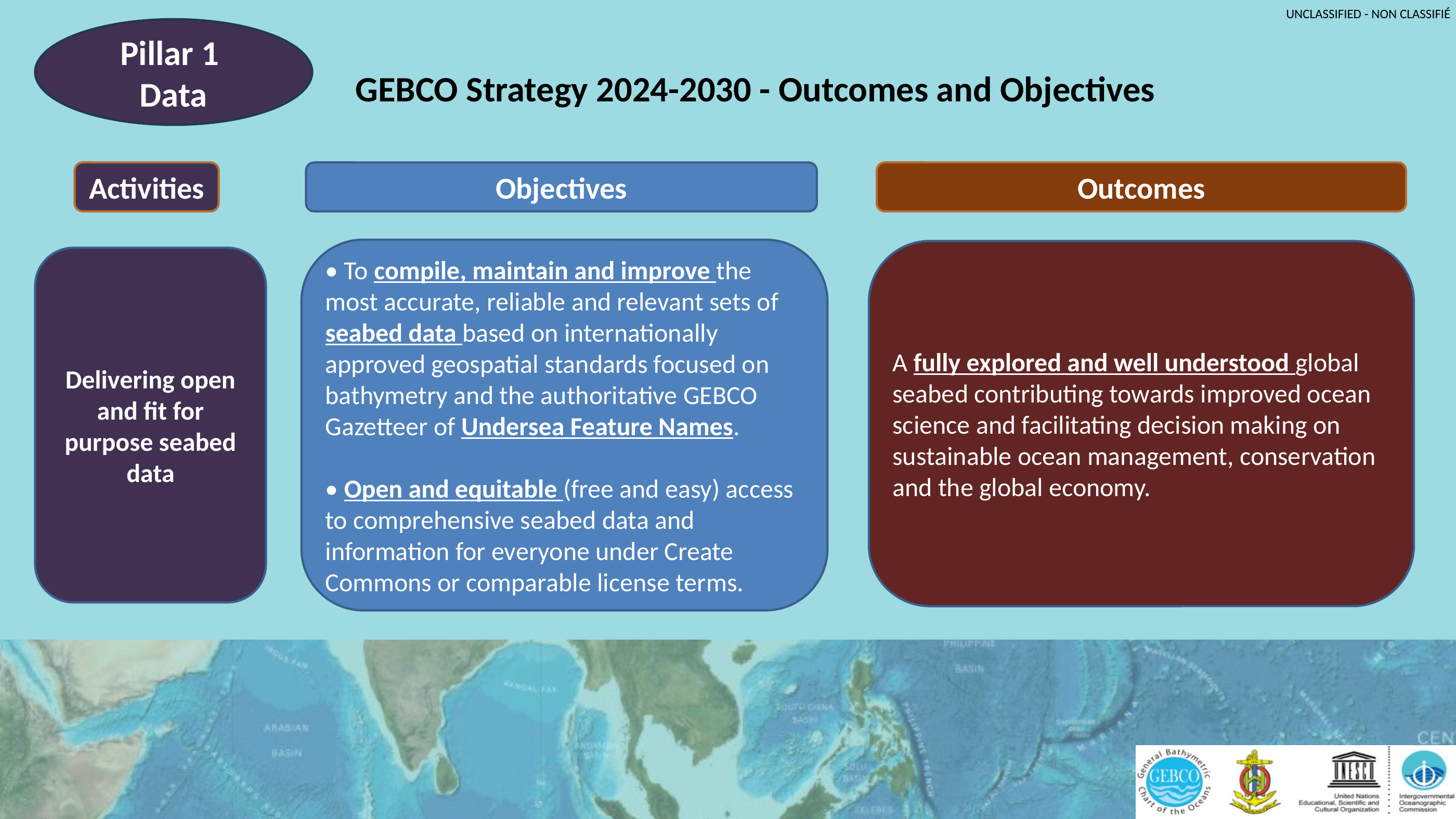

Pillar 1
Data
GEBCO Strategy 2024-2030 - Outcomes and Objectives

Activities
Objectives
Outcomes
• To compile, maintain and improve the most accurate, reliable and relevant sets of seabed data based on internationally approved geospatial standards focused on bathymetry and the authoritative GEBCO Gazetteer of Undersea Feature Names.

• Open and equitable (free and easy) access to comprehensive seabed data and information for everyone under Create Commons or comparable license terms.
A fully explored and well understood global seabed contributing towards improved ocean science and facilitating decision making on sustainable ocean management, conservation and the global economy.
Delivering open and fit for purpose seabed data